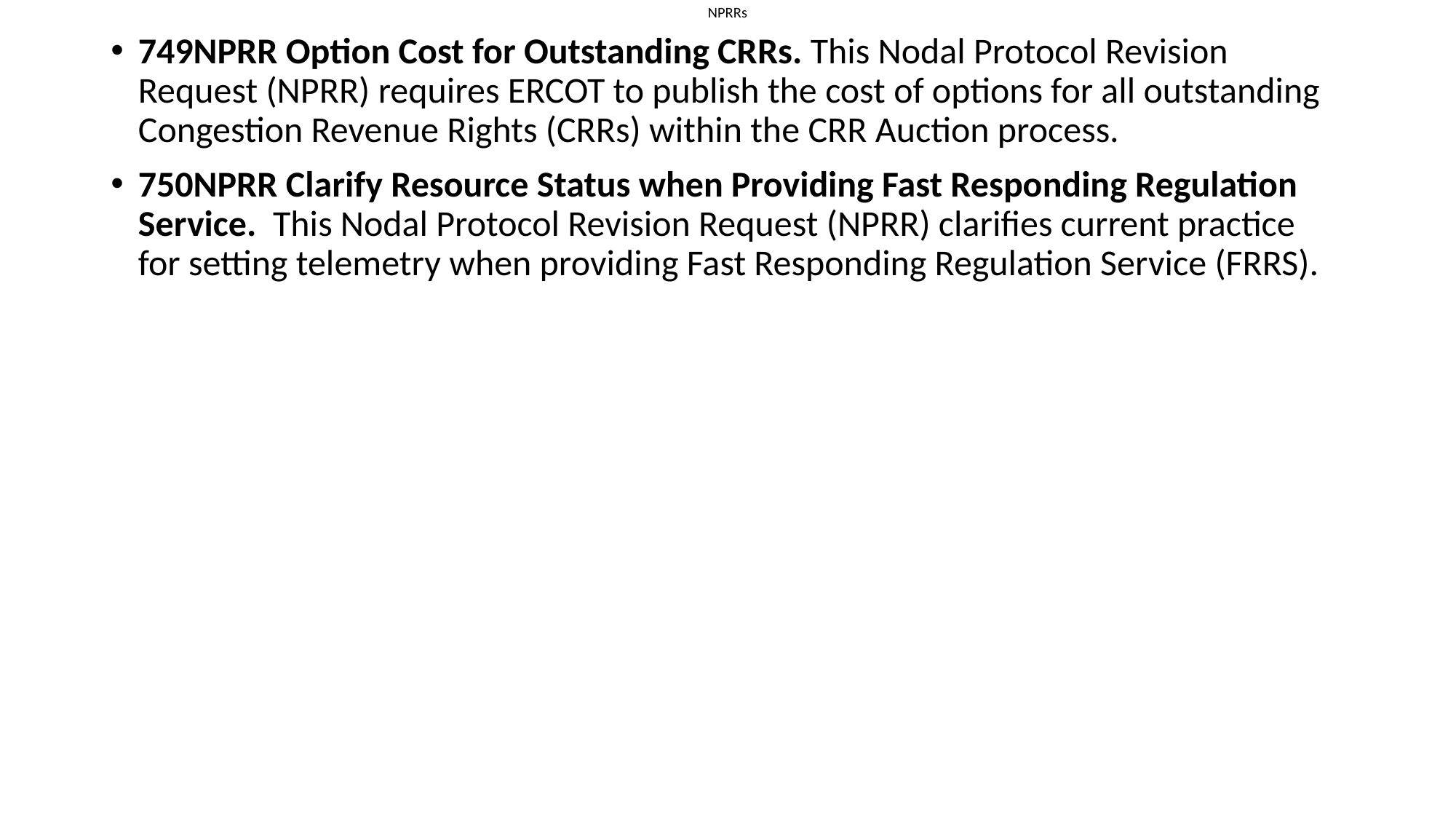

# NPRRs
749NPRR Option Cost for Outstanding CRRs. This Nodal Protocol Revision Request (NPRR) requires ERCOT to publish the cost of options for all outstanding Congestion Revenue Rights (CRRs) within the CRR Auction process.
750NPRR Clarify Resource Status when Providing Fast Responding Regulation Service.  This Nodal Protocol Revision Request (NPRR) clarifies current practice for setting telemetry when providing Fast Responding Regulation Service (FRRS).